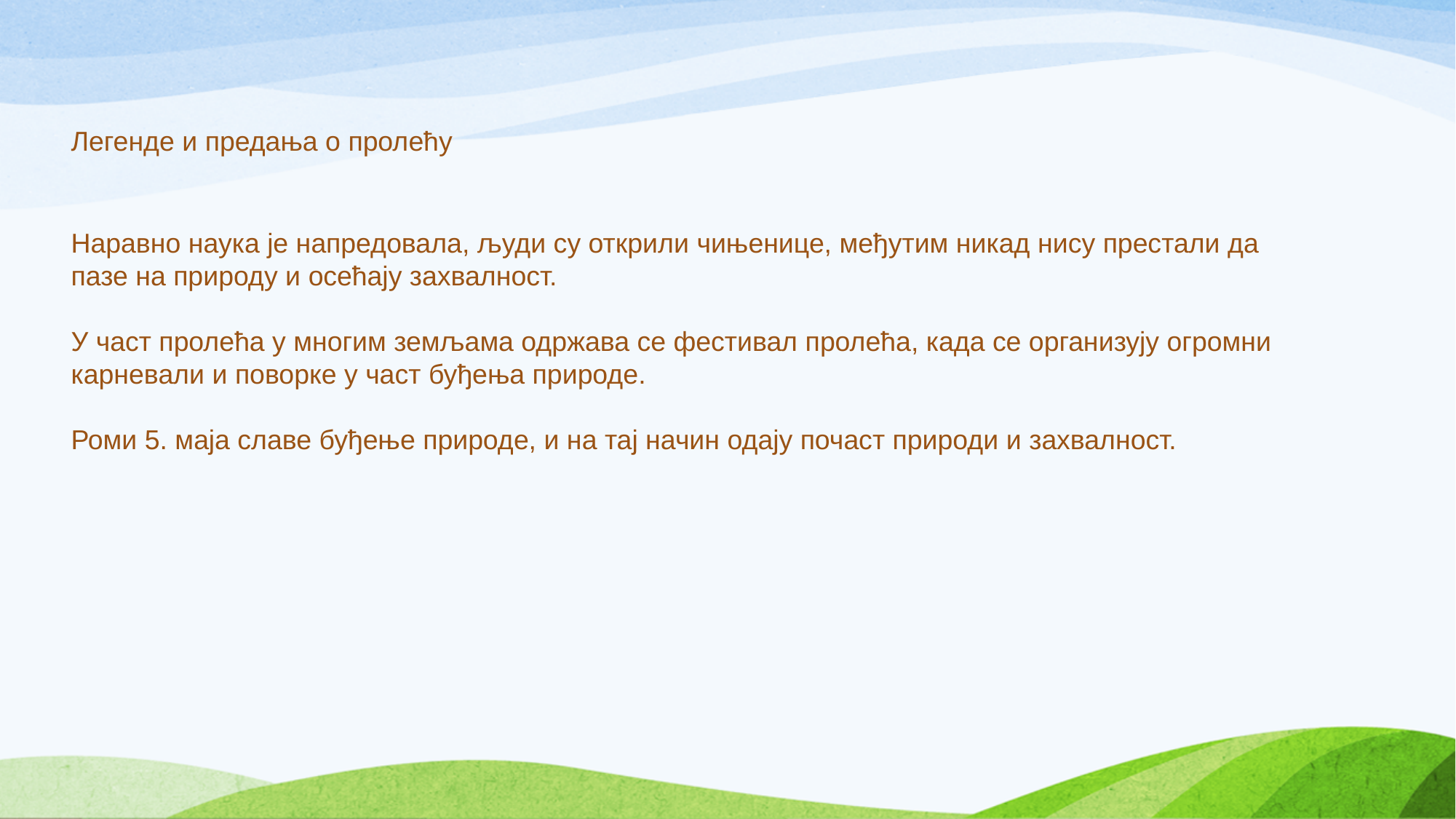

Легенде и предања о пролећу
Наравно наука је напредовала, људи су открили чињенице, међутим никад нису престали да пазе на природу и осећају захвалност.

У част пролећа у многим земљама одржава се фестивал пролећа, када се организују огромни карневали и поворке у част буђења природе.

Роми 5. маја славе буђење природе, и на тај начин одају почаст природи и захвалност.